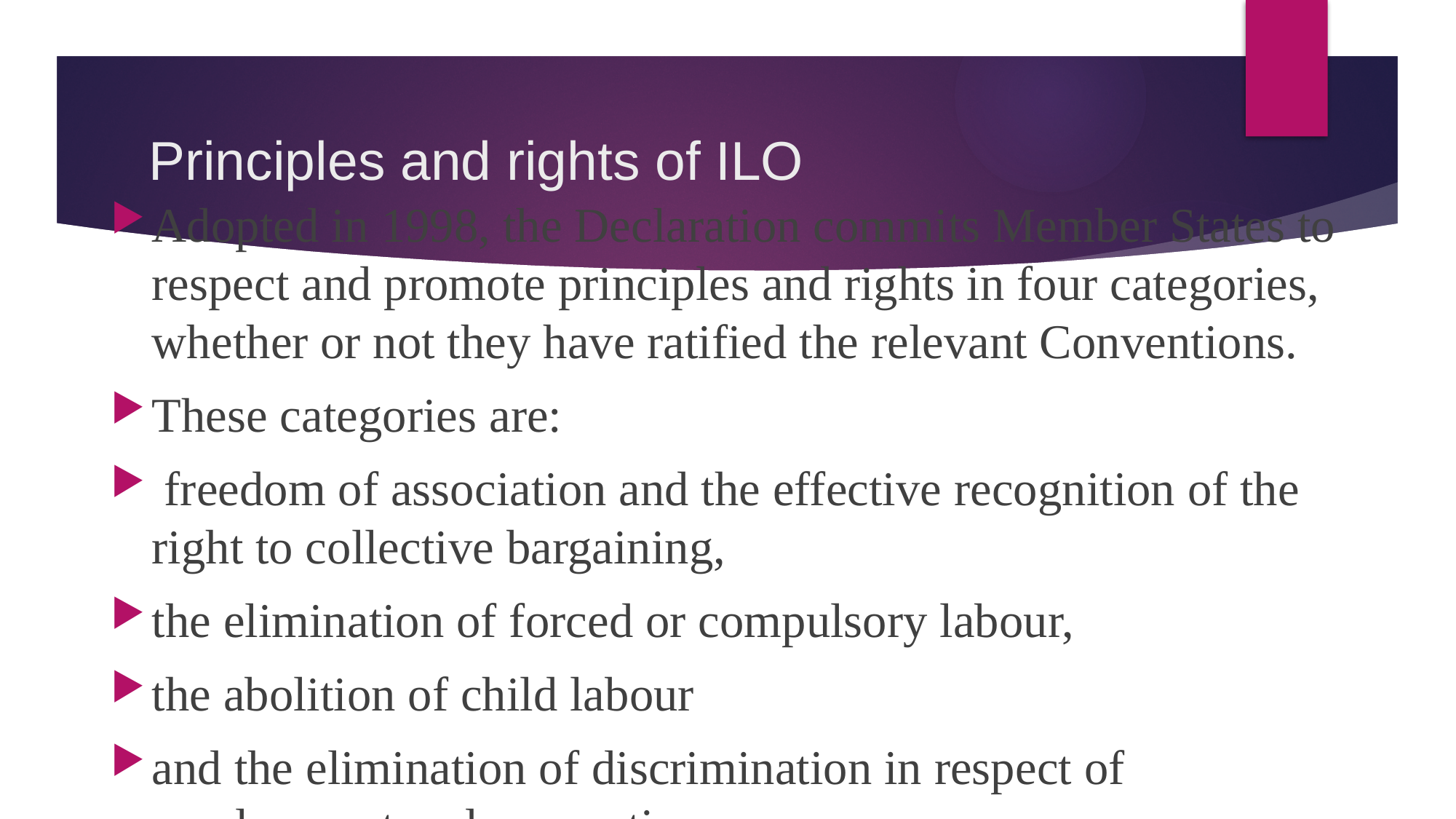

# Principles and rights of ILO
Adopted in 1998, the Declaration commits Member States to respect and promote principles and rights in four categories, whether or not they have ratified the relevant Conventions.
These categories are:
 freedom of association and the effective recognition of the right to collective bargaining,
the elimination of forced or compulsory labour,
the abolition of child labour
and the elimination of discrimination in respect of employment and occupation.